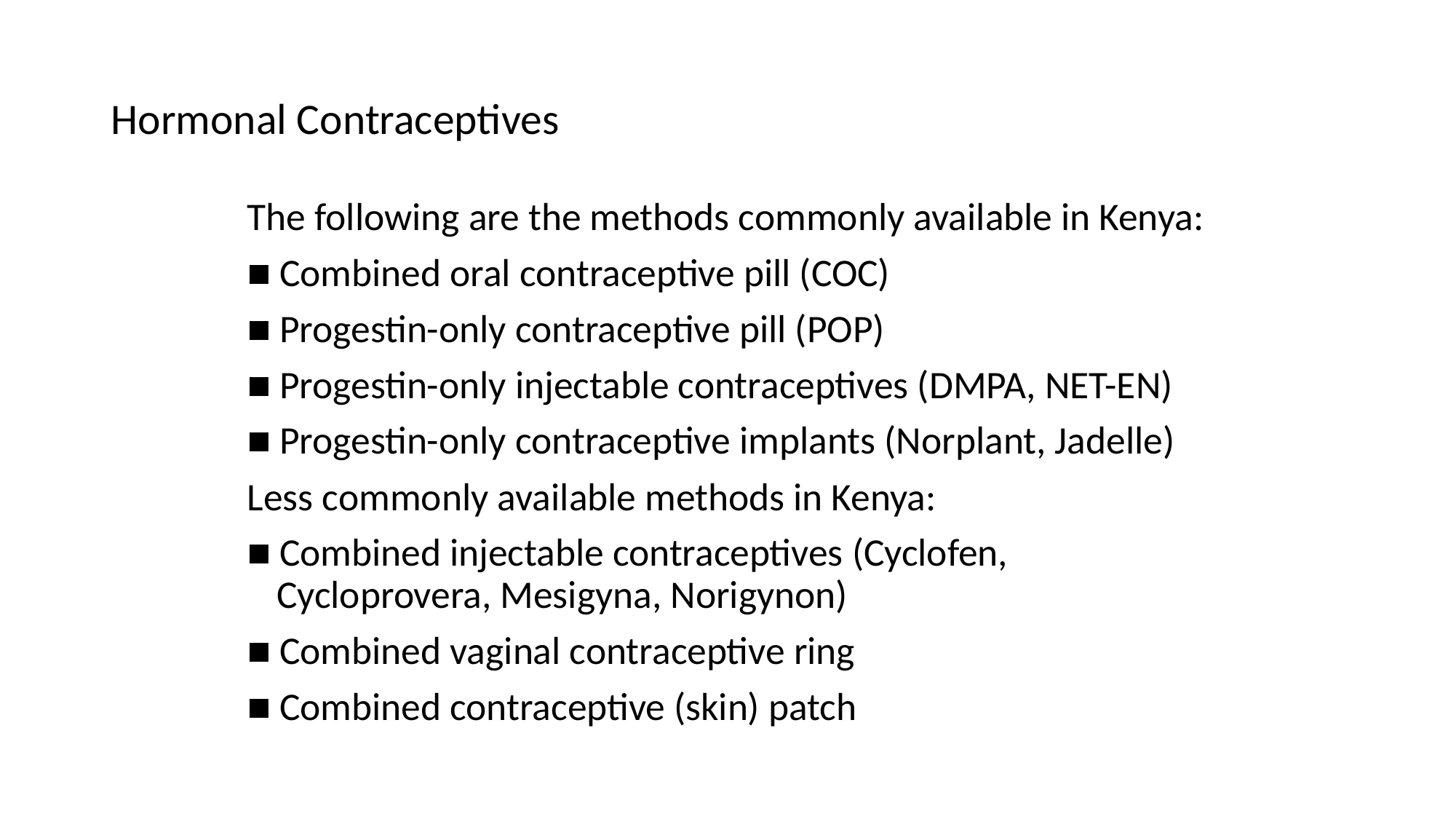

# Hormonal Contraceptives
The following are the methods commonly available in Kenya:
■ Combined oral contraceptive pill (COC)
■ Progestin-only contraceptive pill (POP)
■ Progestin-only injectable contraceptives (DMPA, NET-EN)
■ Progestin-only contraceptive implants (Norplant, Jadelle)
Less commonly available methods in Kenya:
■ Combined injectable contraceptives (Cyclofen, Cycloprovera, Mesigyna, Norigynon)
■ Combined vaginal contraceptive ring
■ Combined contraceptive (skin) patch